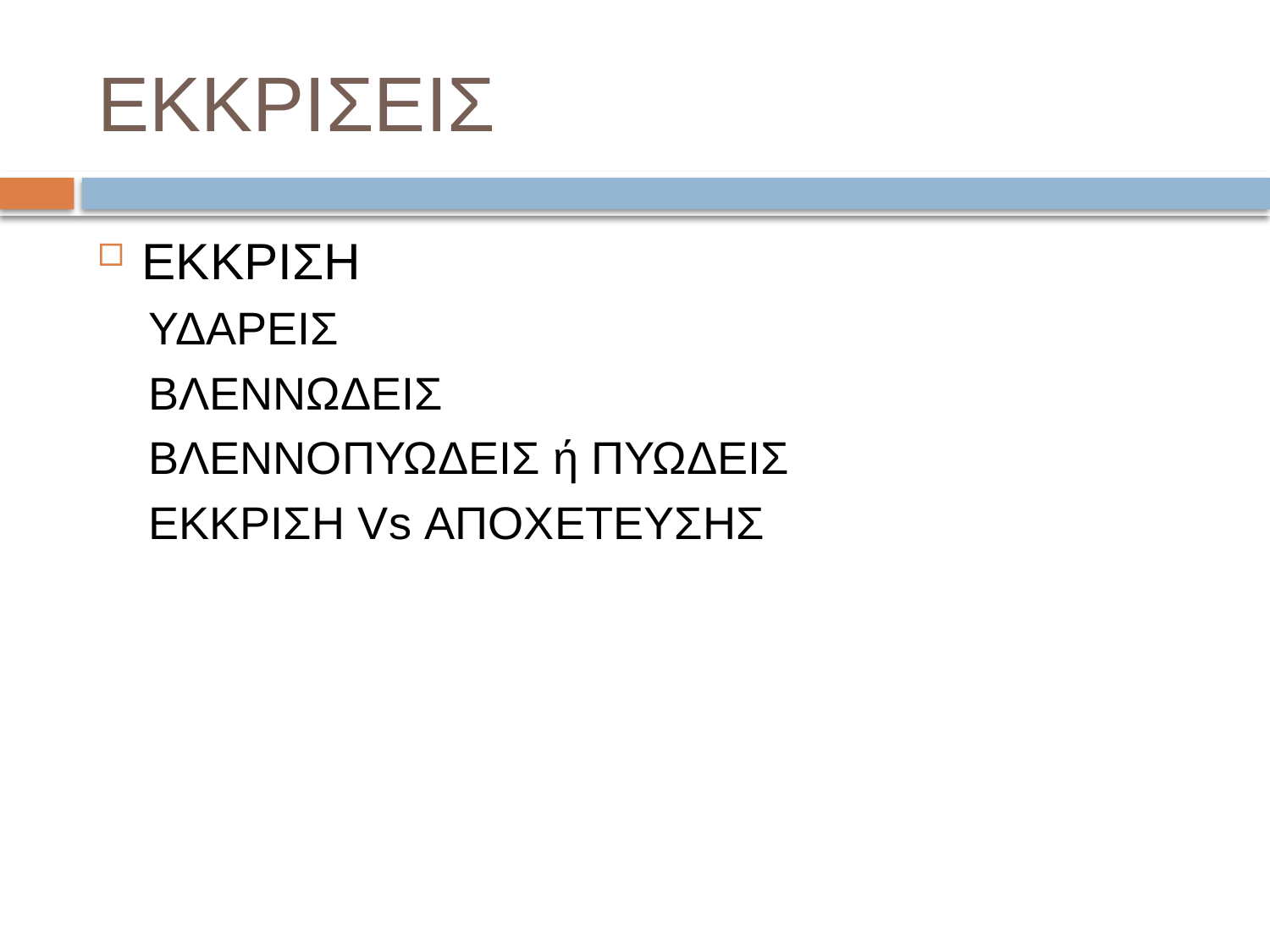

# ΕΚΚΡΙΣΕΙΣ
ΕΚΚΡΙΣΗ
ΥΔΑΡΕΙΣ
ΒΛΕΝΝΩΔΕΙΣ
ΒΛΕΝΝΟΠΥΩΔΕΙΣ ή ΠΥΩΔΕΙΣ
ΕΚΚΡΙΣΗ Vs ΑΠΟΧΕΤΕΥΣΗΣ